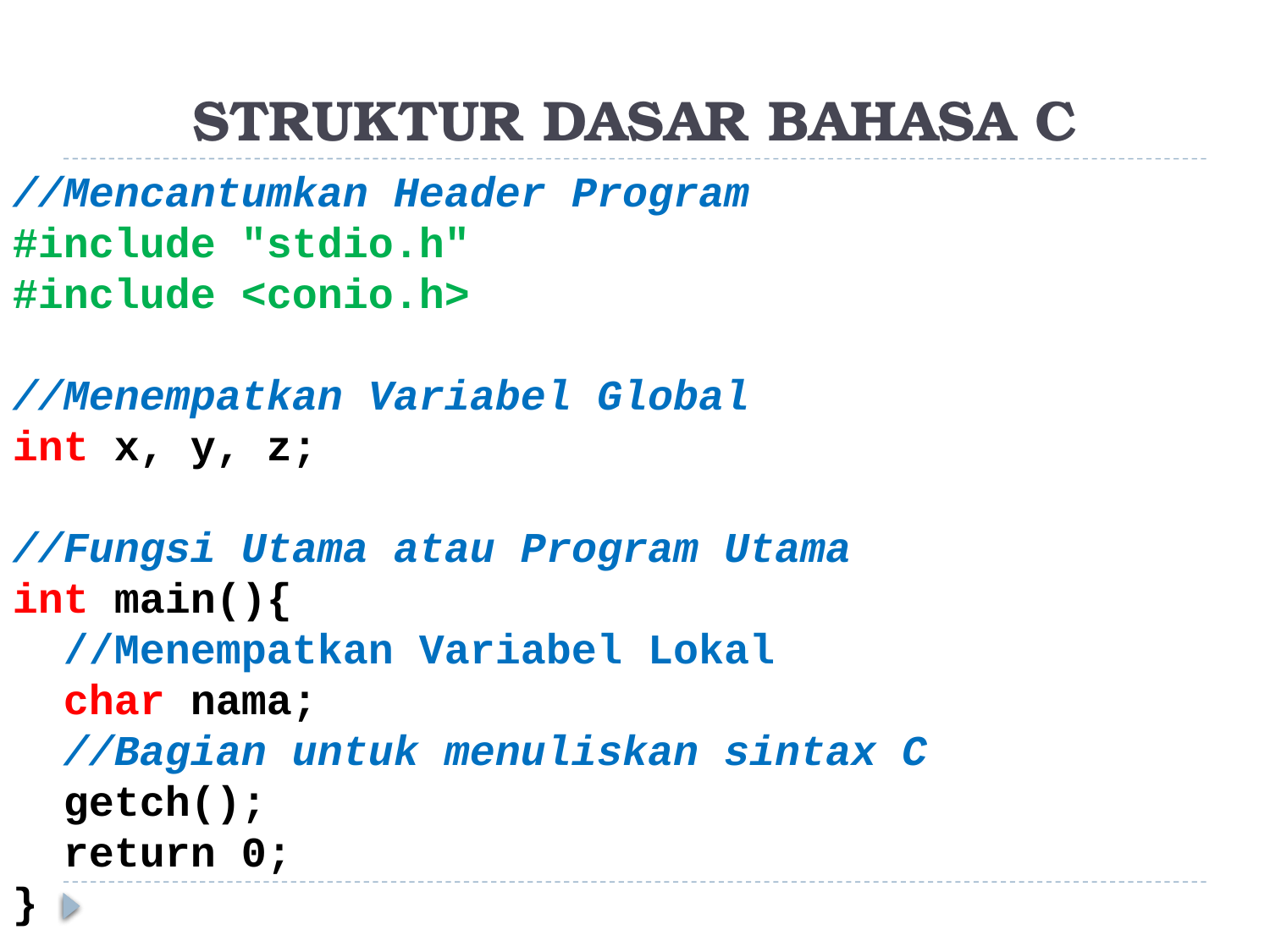

# STRUKTUR DASAR BAHASA C
//Mencantumkan Header Program
#include "stdio.h"
#include <conio.h>

//Menempatkan Variabel Global
int x, y, z;

//Fungsi Utama atau Program Utama
int main(){
  //Menempatkan Variabel Lokal
  char nama;
  //Bagian untuk menuliskan sintax C
  getch();
  return 0;
}